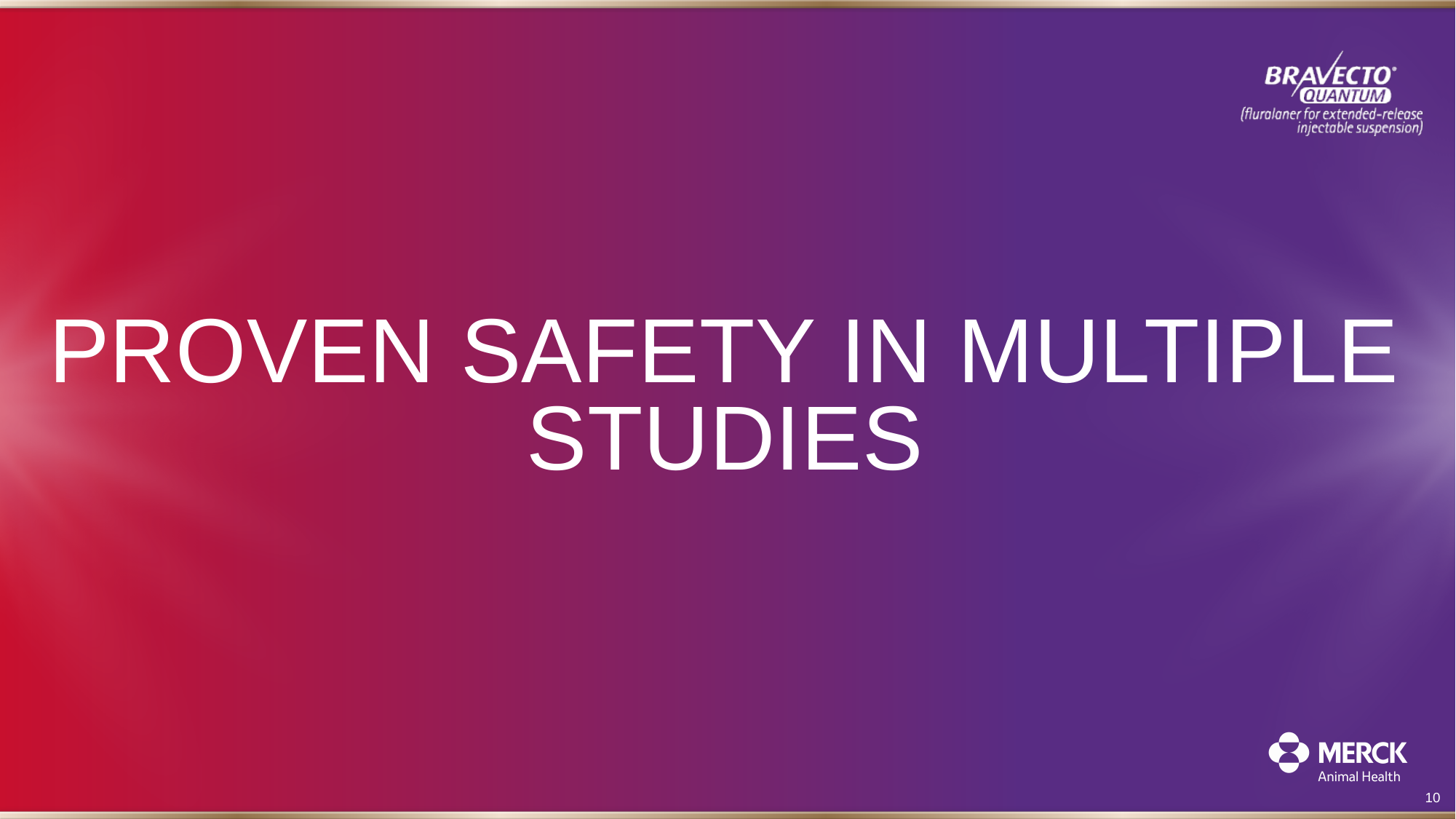

# PROVEN SAFETY IN MULTIPLE STUDIES
10